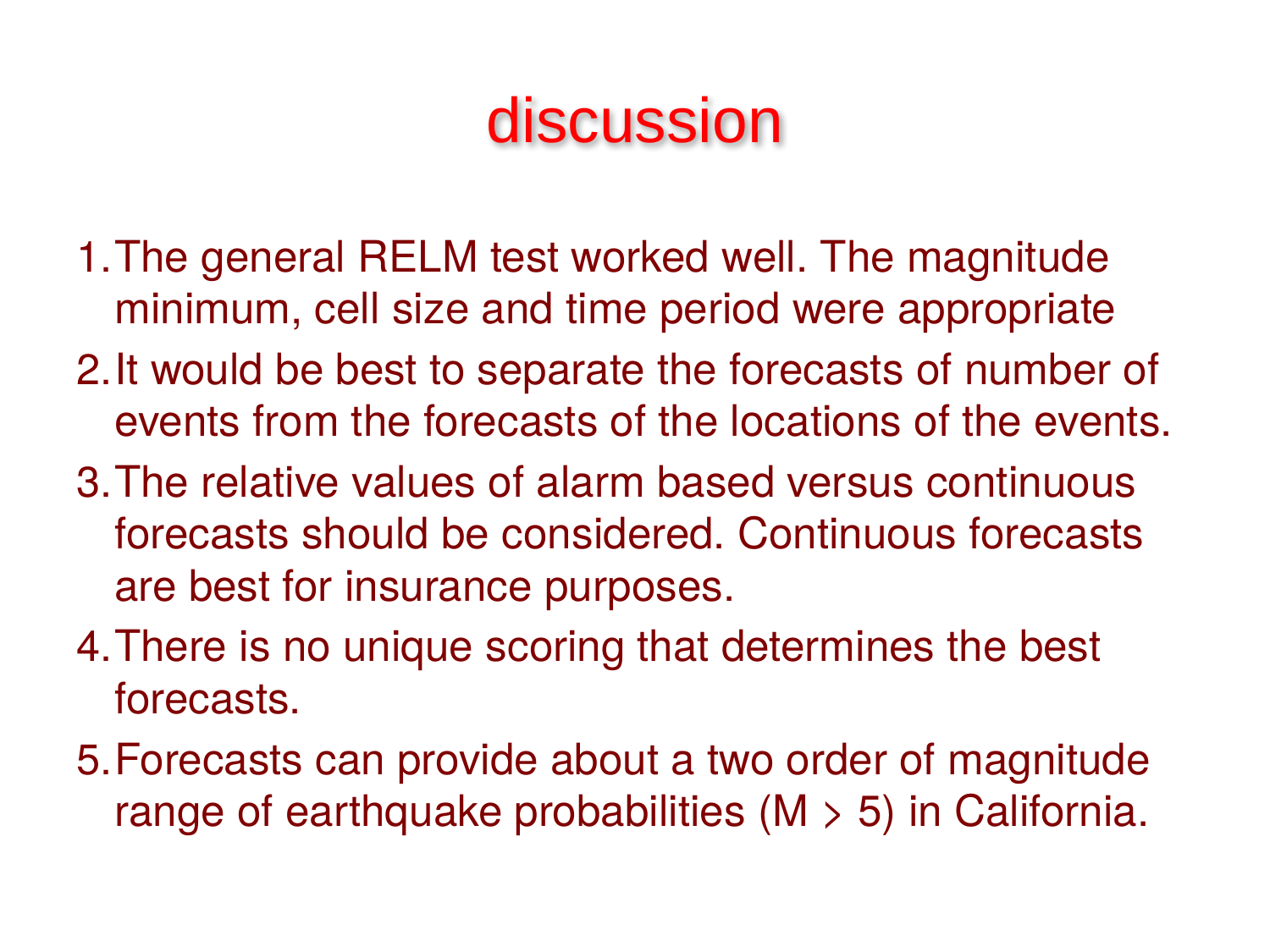

# discussion
The general RELM test worked well. The magnitude minimum, cell size and time period were appropriate
It would be best to separate the forecasts of number of events from the forecasts of the locations of the events.
The relative values of alarm based versus continuous forecasts should be considered. Continuous forecasts are best for insurance purposes.
There is no unique scoring that determines the best forecasts.
Forecasts can provide about a two order of magnitude range of earthquake probabilities (M > 5) in California.